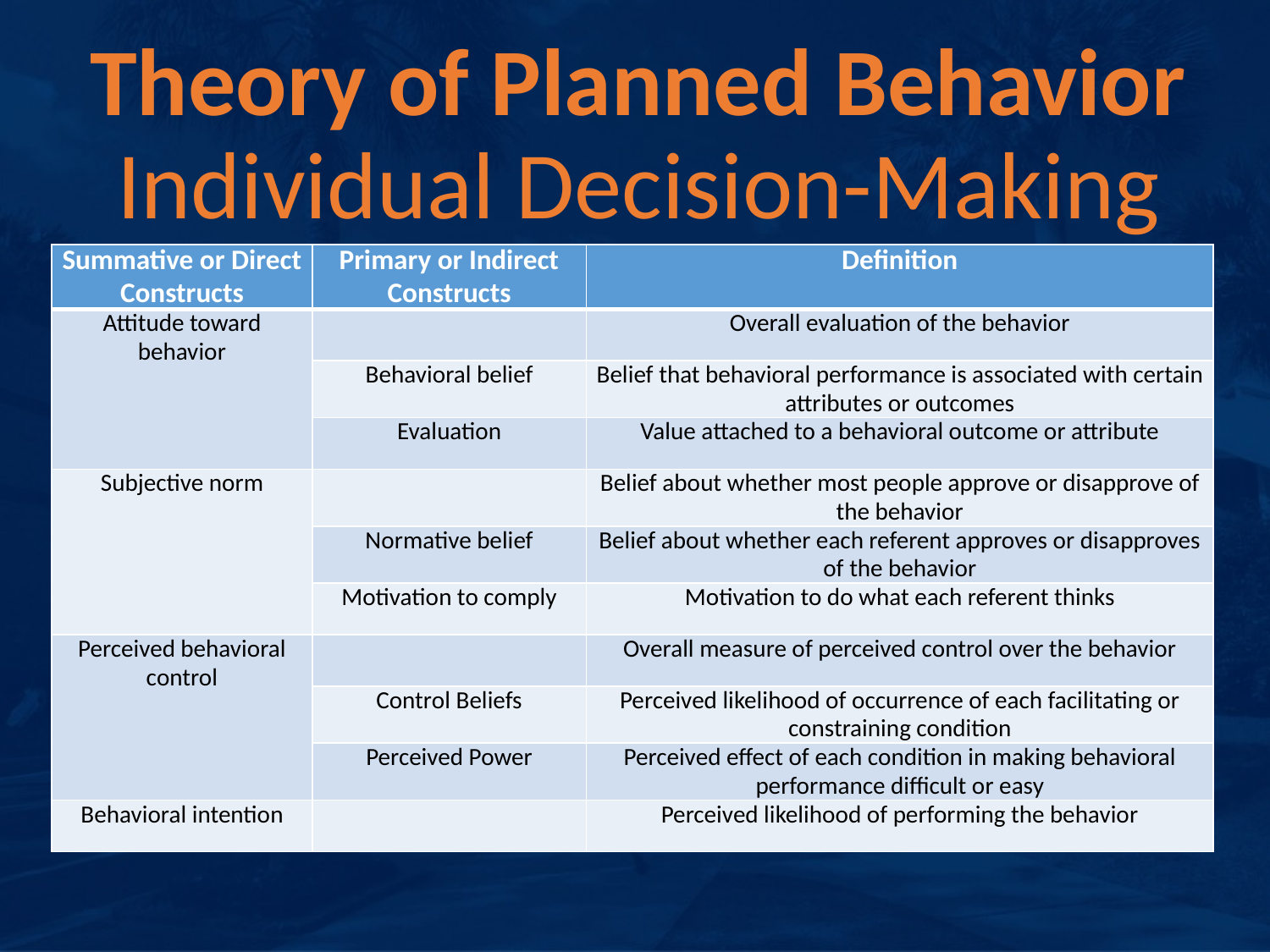

# Theory of Planned Behavior Individual Decision-Making
| Summative or Direct Constructs | Primary or Indirect Constructs | Definition |
| --- | --- | --- |
| Attitude toward behavior |  | Overall evaluation of the behavior |
|  | Behavioral belief | Belief that behavioral performance is associated with certain attributes or outcomes |
|  | Evaluation | Value attached to a behavioral outcome or attribute |
| Subjective norm |  | Belief about whether most people approve or disapprove of the behavior |
|  | Normative belief | Belief about whether each referent approves or disapproves of the behavior |
|  | Motivation to comply | Motivation to do what each referent thinks |
| Perceived behavioral control |  | Overall measure of perceived control over the behavior |
|  | Control Beliefs | Perceived likelihood of occurrence of each facilitating or constraining condition |
|  | Perceived Power | Perceived effect of each condition in making behavioral performance difficult or easy |
| Behavioral intention |  | Perceived likelihood of performing the behavior |